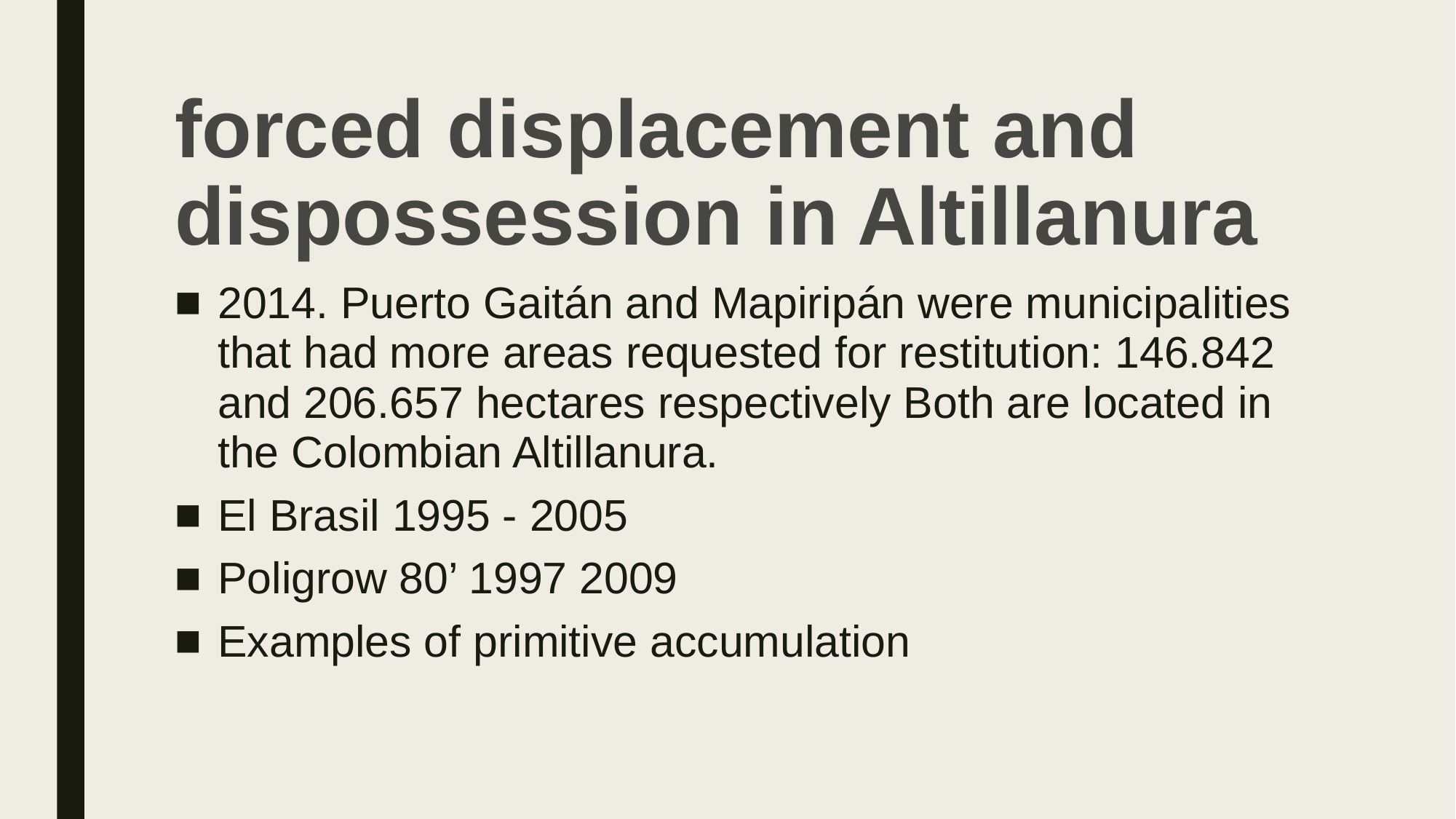

# forced displacement and dispossession in Altillanura
2014. Puerto Gaitán and Mapiripán were municipalities that had more areas requested for restitution: 146.842 and 206.657 hectares respectively Both are located in the Colombian Altillanura.
El Brasil 1995 - 2005
Poligrow 80’ 1997 2009
Examples of primitive accumulation